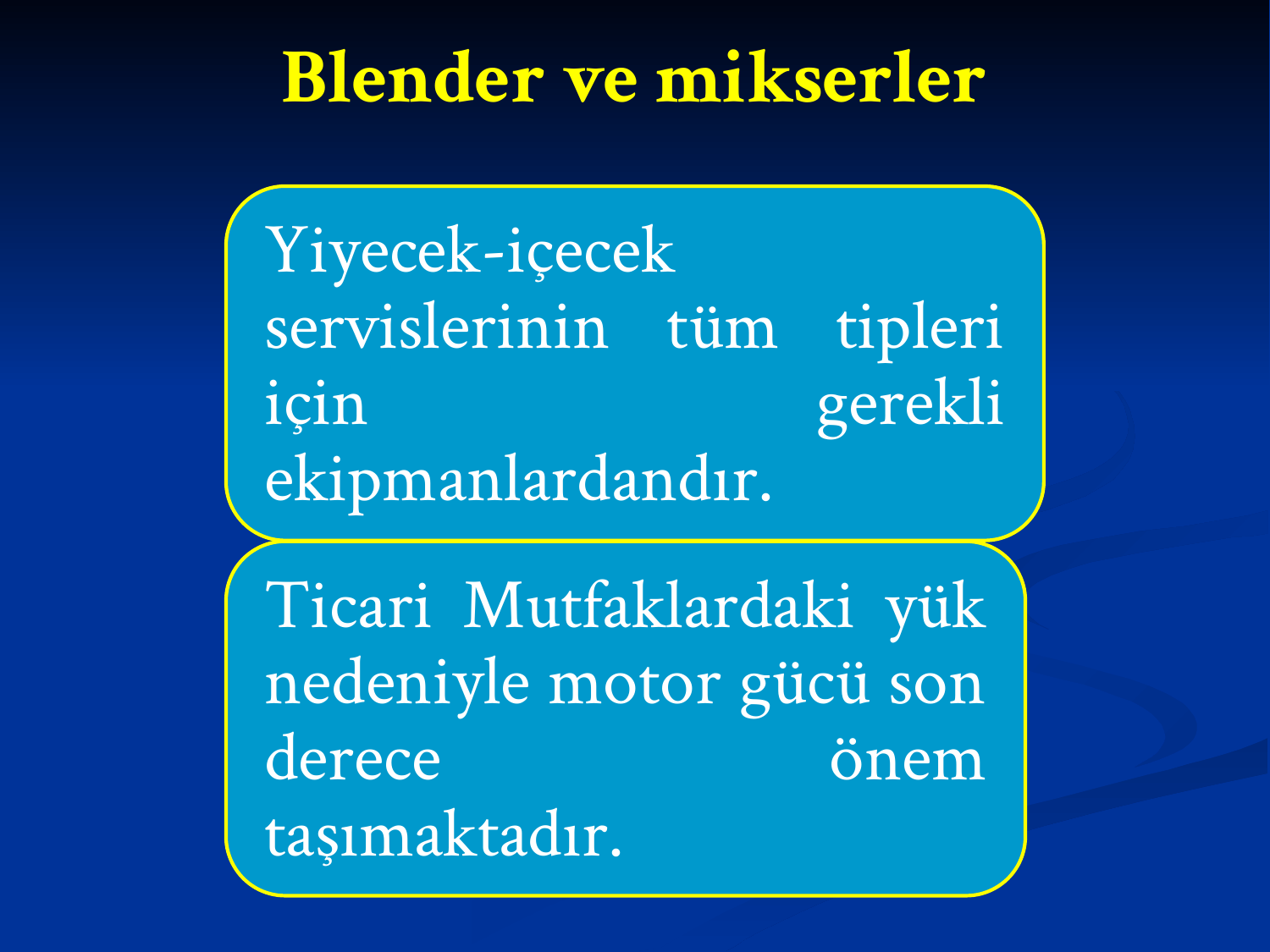

# Blender ve mikserler
Yiyecek-içecek servislerinin tüm tipleri için gerekli ekipmanlardandır.
Ticari Mutfaklardaki yük nedeniyle motor gücü son derece önem taşımaktadır.